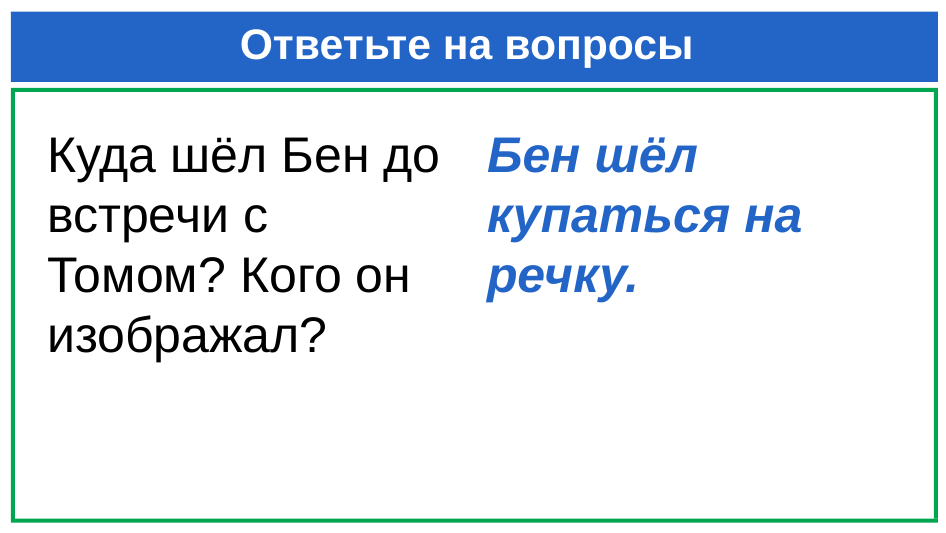

# Ответьте на вопросы
Куда шёл Бен до встречи с Томом? Кого он изображал?
Бен шёл купаться на речку.